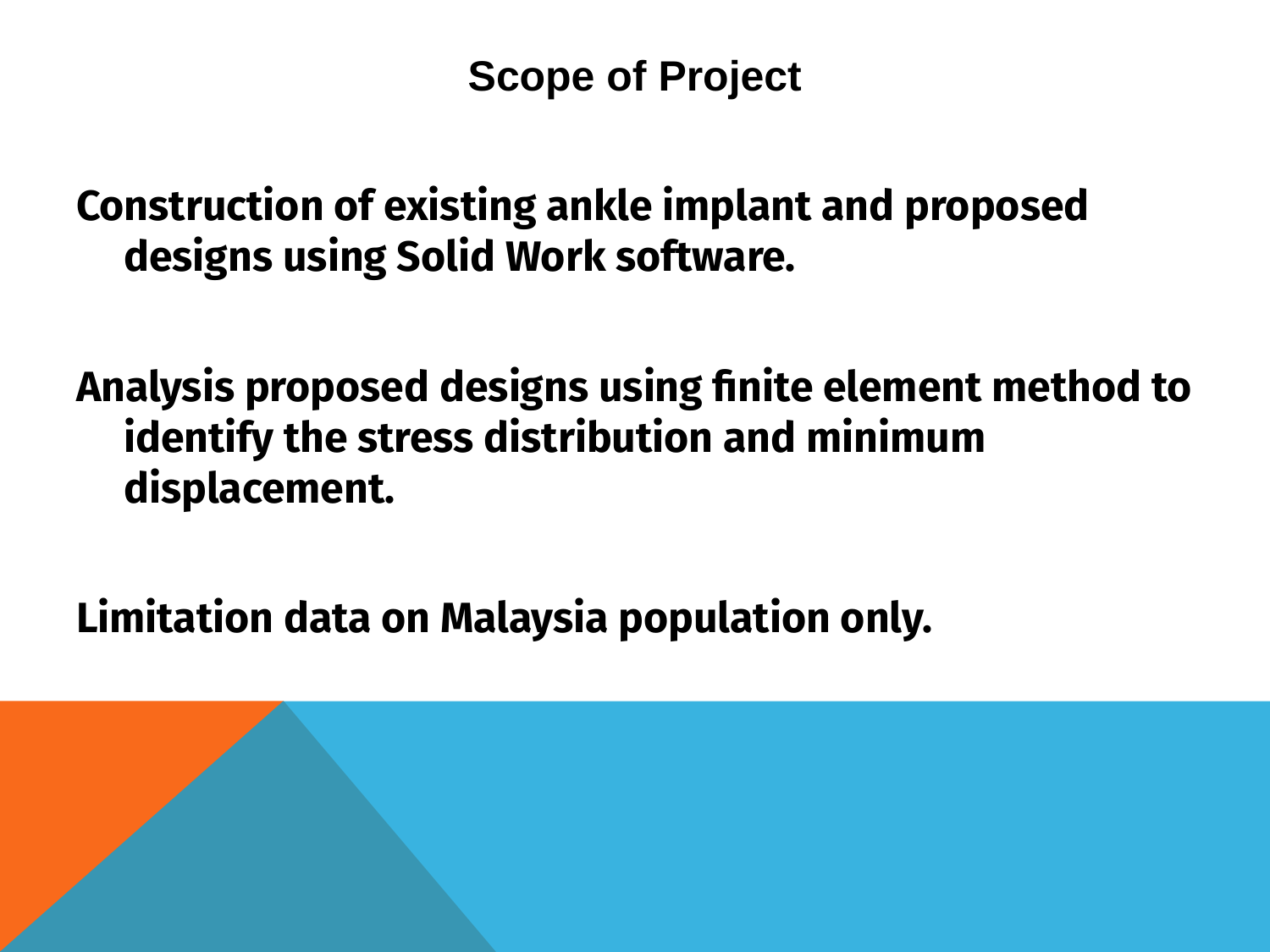

Scope of Project

Construction of existing ankle implant and proposed designs using Solid Work software.

Analysis proposed designs using finite element method to identify the stress distribution and minimum displacement.

Limitation data on Malaysia population only.